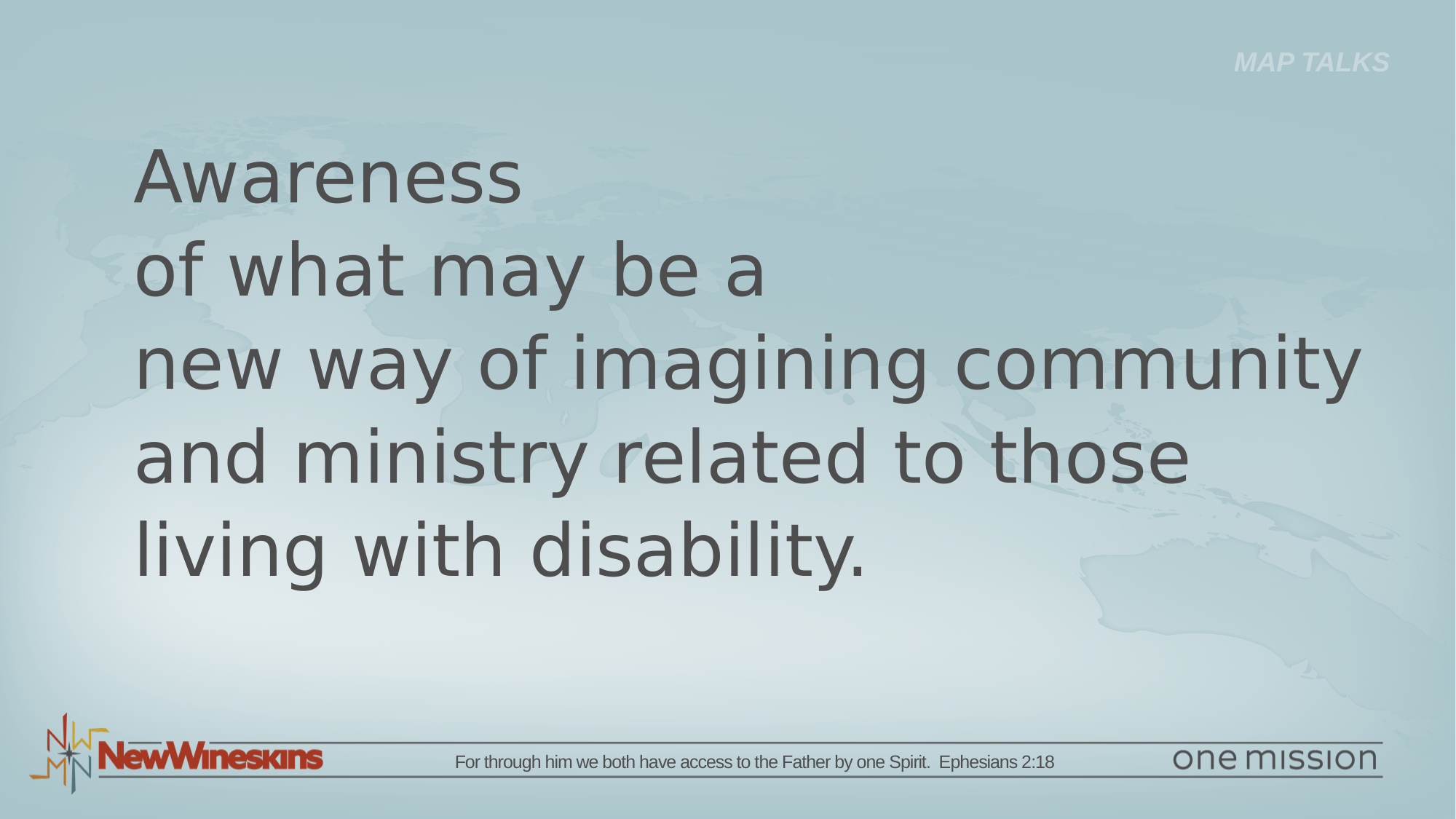

MAP TALKS
Awareness
of what may be a
new way of imagining community and ministry related to those living with disability.
For through him we both have access to the Father by one Spirit.  Ephesians 2:18